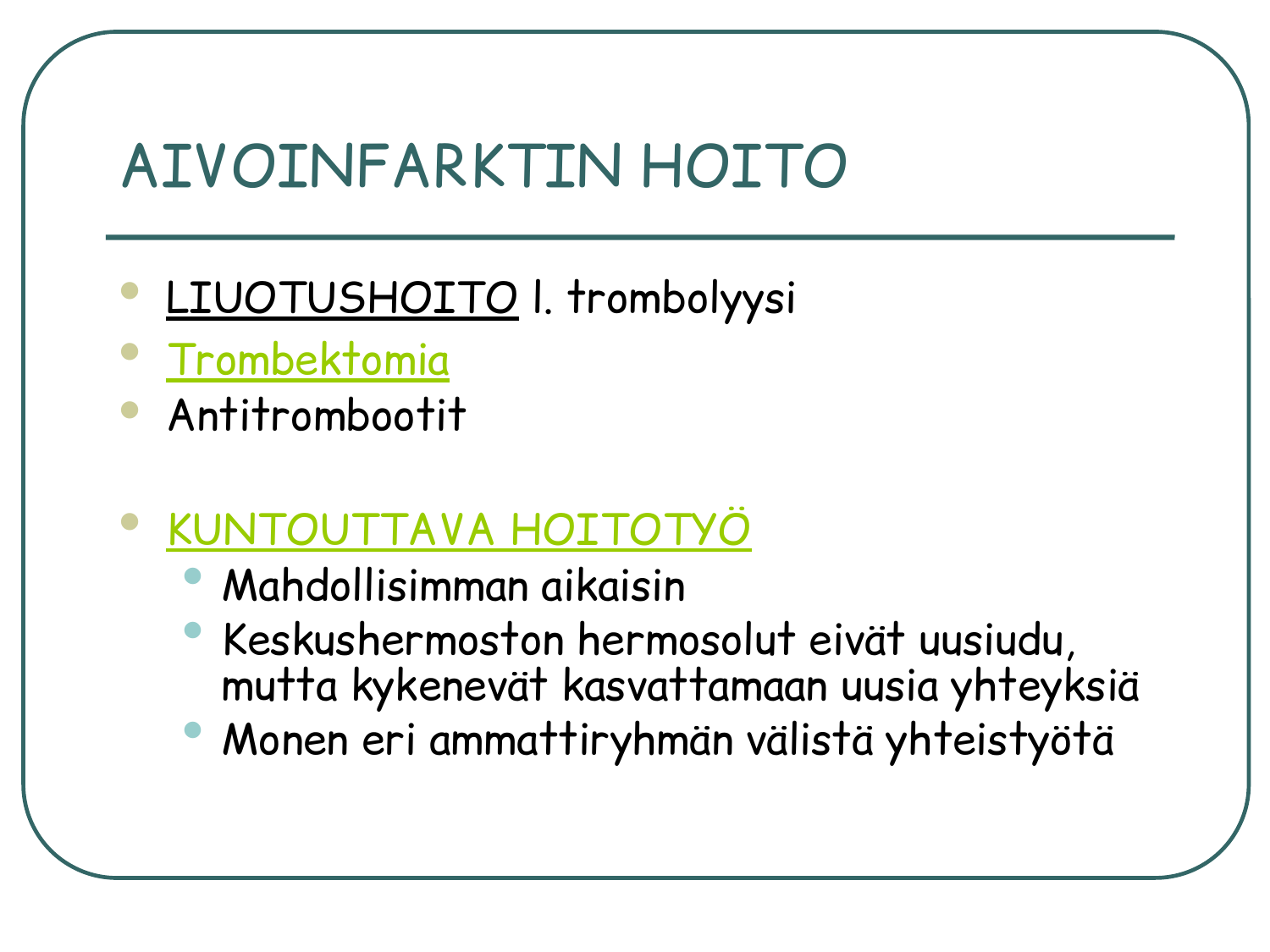

# AIVOINFARKTIN HOITO
LIUOTUSHOITO l. trombolyysi
Trombektomia
Antitrombootit

KUNTOUTTAVA HOITOTYÖ
Mahdollisimman aikaisin
Keskushermoston hermosolut eivät uusiudu, mutta kykenevät kasvattamaan uusia yhteyksiä
Monen eri ammattiryhmän välistä yhteistyötä